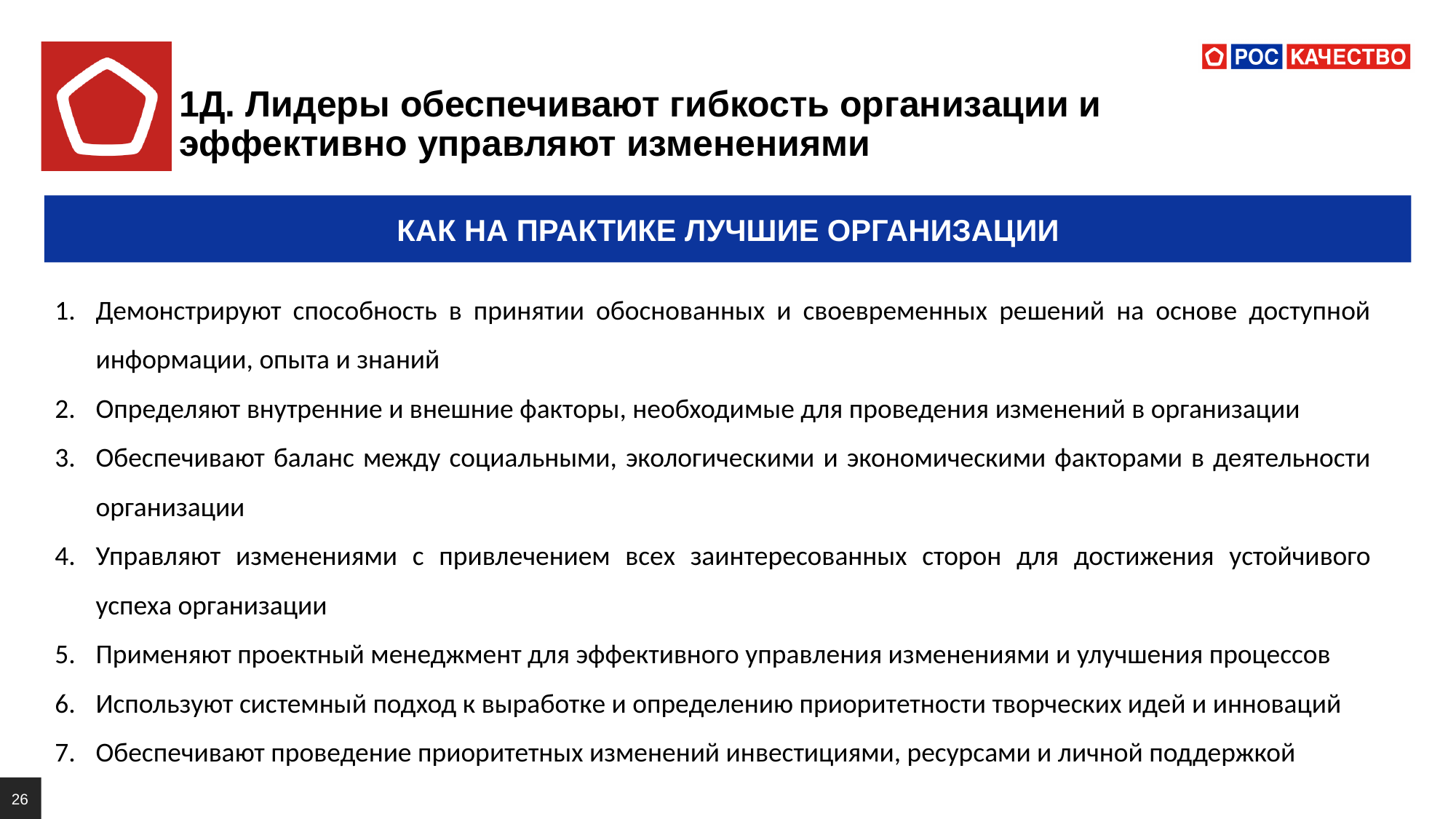

# 1Д. Лидеры обеспечивают гибкость организации и эффективно управляют изменениями
КАК НА ПРАКТИКЕ ЛУЧШИЕ ОРГАНИЗАЦИИ
Демонстрируют способность в принятии обоснованных и своевременных решений на основе доступной информации, опыта и знаний
Определяют внутренние и внешние факторы, необходимые для проведения изменений в организации
Обеспечивают баланс между социальными, экологическими и экономическими факторами в деятельности организации
Управляют изменениями с привлечением всех заинтересованных сторон для достижения устойчивого успеха организации
Применяют проектный менеджмент для эффективного управления изменениями и улучшения процессов
Используют системный подход к выработке и определению приоритетности творческих идей и инноваций
Обеспечивают проведение приоритетных изменений инвестициями, ресурсами и личной поддержкой